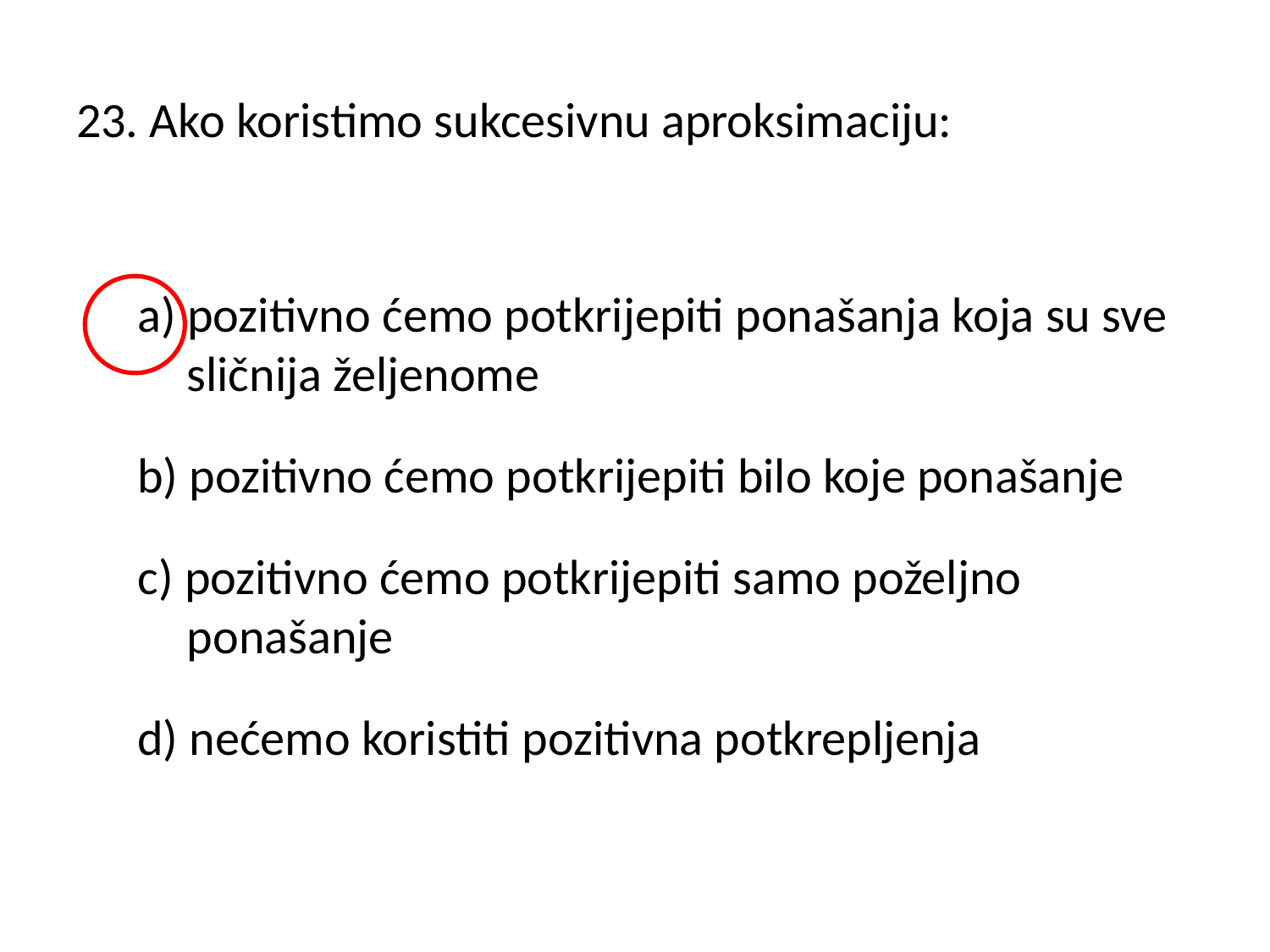

# 23. Ako koristimo sukcesivnu aproksimaciju:

a) pozitivno ćemo potkrijepiti ponašanja koja su sve sličnija željenome
b) pozitivno ćemo potkrijepiti bilo koje ponašanje
c) pozitivno ćemo potkrijepiti samo poželjno ponašanje
d) nećemo koristiti pozitivna potkrepljenja